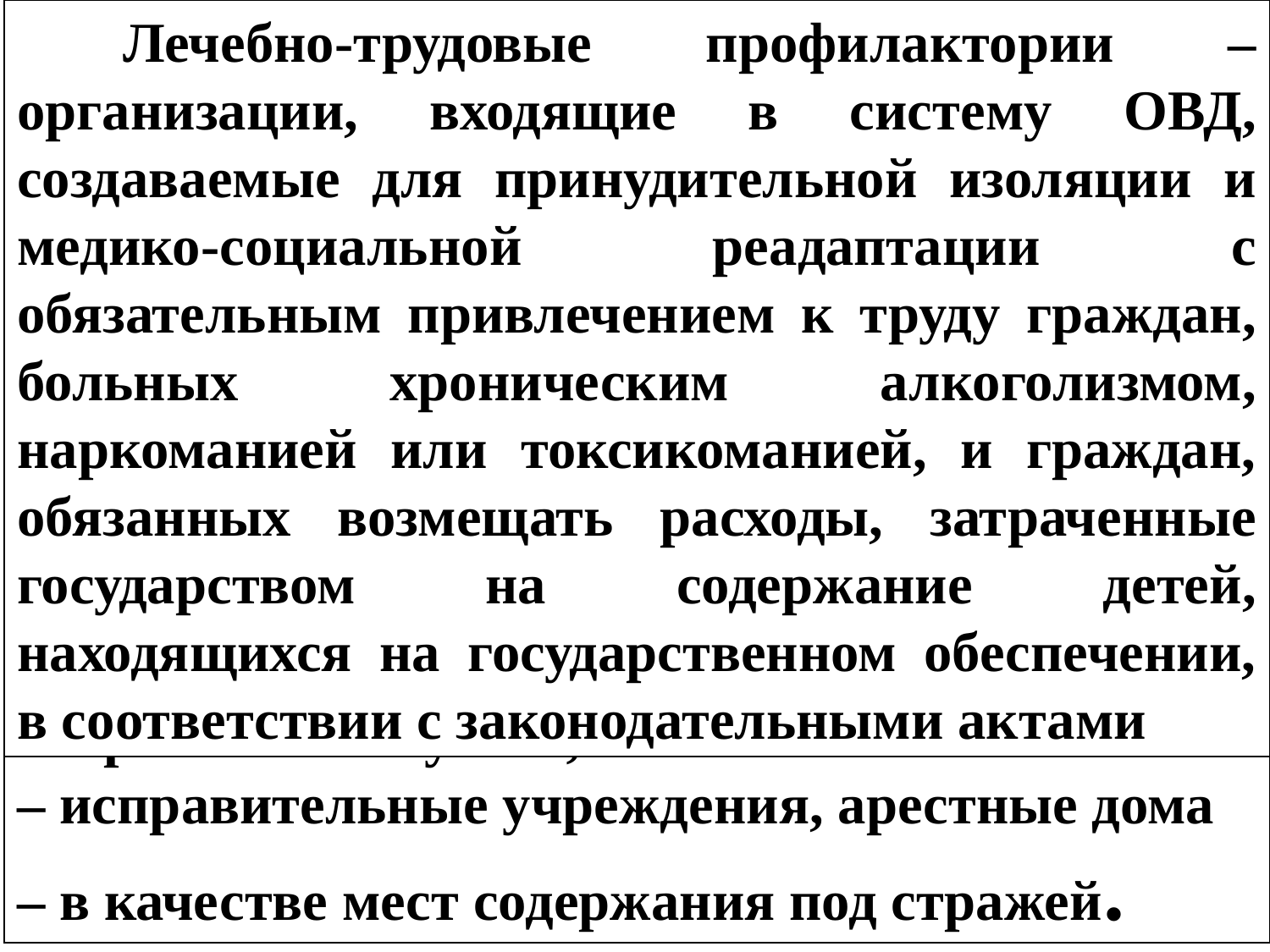

– уголовно-исполнительные инспекции;
 – судебные исполнители;
 – исправительные учреждения открытого типа;
 – администрация по месту работы осужденного;
 – органы, правомочные в соответствии с законом аннулировать разрешение на занятие соответствующими видами деятельности;
– учреждения уголовно-исполнительной системы (исправительные колонии, тюрьмы);
– территориальные органы внутренних дел;
 – инспекции по делам несовершеннолетних;
 – органы или должностные лица, присваивающие воинские или специальные звания;
– командование воинских частей, учреждений, органов и воинских формирований.
 – психиатрические стационары (с обычным, усиленным и строгим наблюдением) – в отношении лиц, страдающих психическим расстройством (заболеванием), которые по психическому состоянию нуждаются в больничном содержании и лечении;
– учреждения, исполняющие наказание, в отношении лиц, осужденных к аресту, лишению свободы, пожизненному заключению и страдающих хроническим алкоголизмом, наркоманией, токсикоманией, лиц, страдающих психическими расстройствами (заболеваниями) или признанных уменьшенно вменяемыми;
– учреждения здравоохранения по месту жительства – в отношении осужденных к иным наказаниям и мерам уголовной ответственности путем принудительного амбулаторного наблюдения и лечения.
 Лечебно-трудовые профилактории – организации, входящие в систему ОВД, создаваемые для принудительной изоляции и медико-социальной реадаптации с обязательным привлечением к труду граждан, больных хроническим алкоголизмом, наркоманией или токсикоманией, и граждан, обязанных возмещать расходы, затраченные государством на содержание детей, находящихся на государственном обеспечении, в соответствии с законодательными актами
 специальные учебно-воспитательные и специальные лечебно-воспитательные учреждения (специальные школы закрытого типа и специальные профессионально-технические училища закрытого типа).
# Объекты прокурорского надзора :
 – следственные изоляторы уголовно-исполнительной системы МВД;
- следственные изоляторы ОГБ;
 – изоляторы временного содержания территориальных ОВД;
 – изоляторы временного содержания органов пограничной службы;
– гауптвахты военных комендатур, воинских частей внутренних войск МВД, органов пограничной службы;
– исправительные учреждения, арестные дома – в качестве мест содержания под стражей.
– органы и учреждения, исполняющие наказание и иные меры уголовной ответственности;
– учреждения, исполняющие принудительные меры безопасности и лечения;
– учреждения, исполняющие принудительные меры воспитательного характера;
– администрации мест содержания под стражей;
– администрации лечебно-трудовых профилакториев.